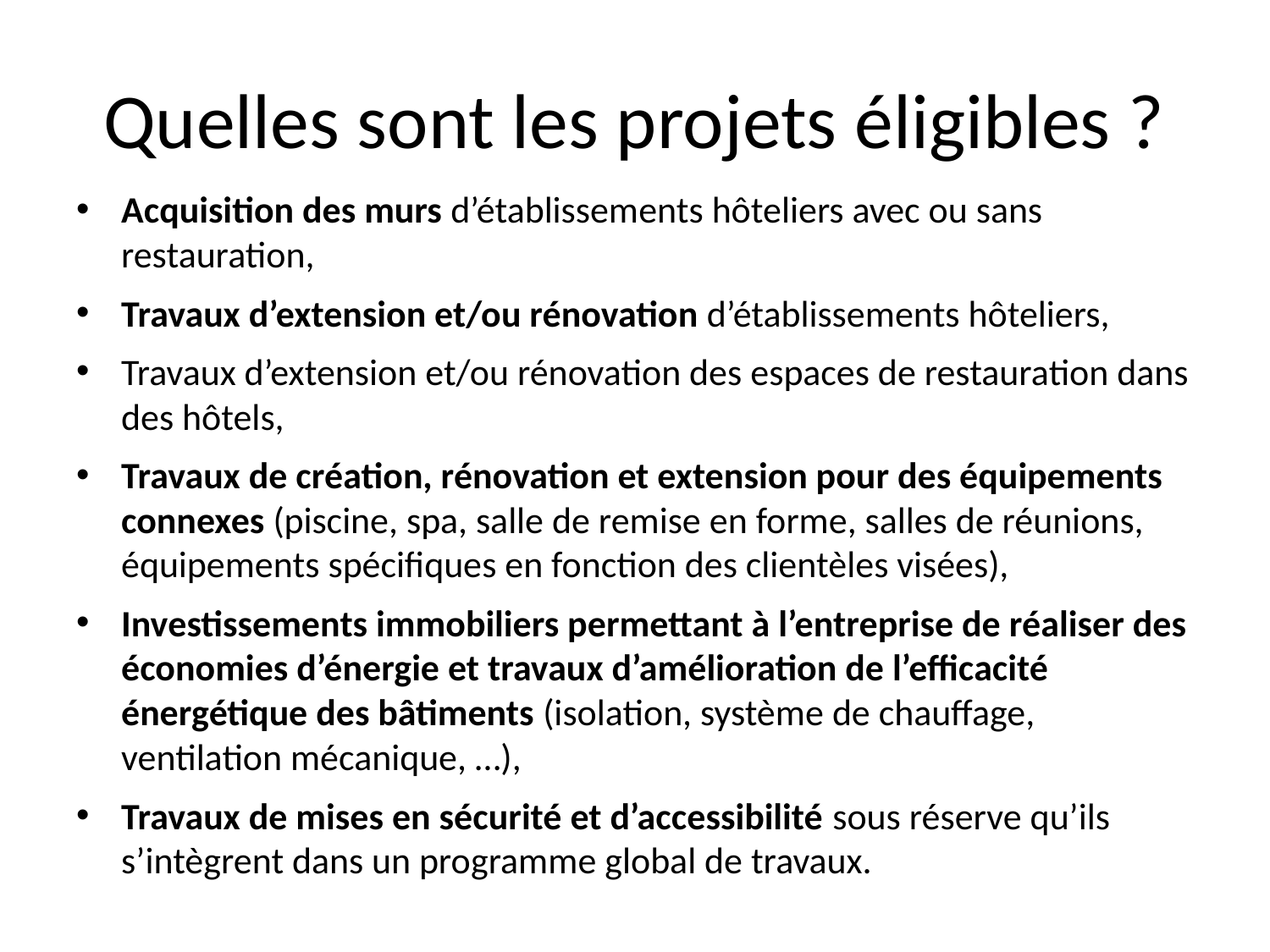

# Quelles sont les projets éligibles ?
Acquisition des murs d’établissements hôteliers avec ou sans restauration,
Travaux d’extension et/ou rénovation d’établissements hôteliers,
Travaux d’extension et/ou rénovation des espaces de restauration dans des hôtels,
Travaux de création, rénovation et extension pour des équipements connexes (piscine, spa, salle de remise en forme, salles de réunions, équipements spécifiques en fonction des clientèles visées),
Investissements immobiliers permettant à l’entreprise de réaliser des économies d’énergie et travaux d’amélioration de l’efficacité énergétique des bâtiments (isolation, système de chauffage, ventilation mécanique, …),
Travaux de mises en sécurité et d’accessibilité sous réserve qu’ils s’intègrent dans un programme global de travaux.